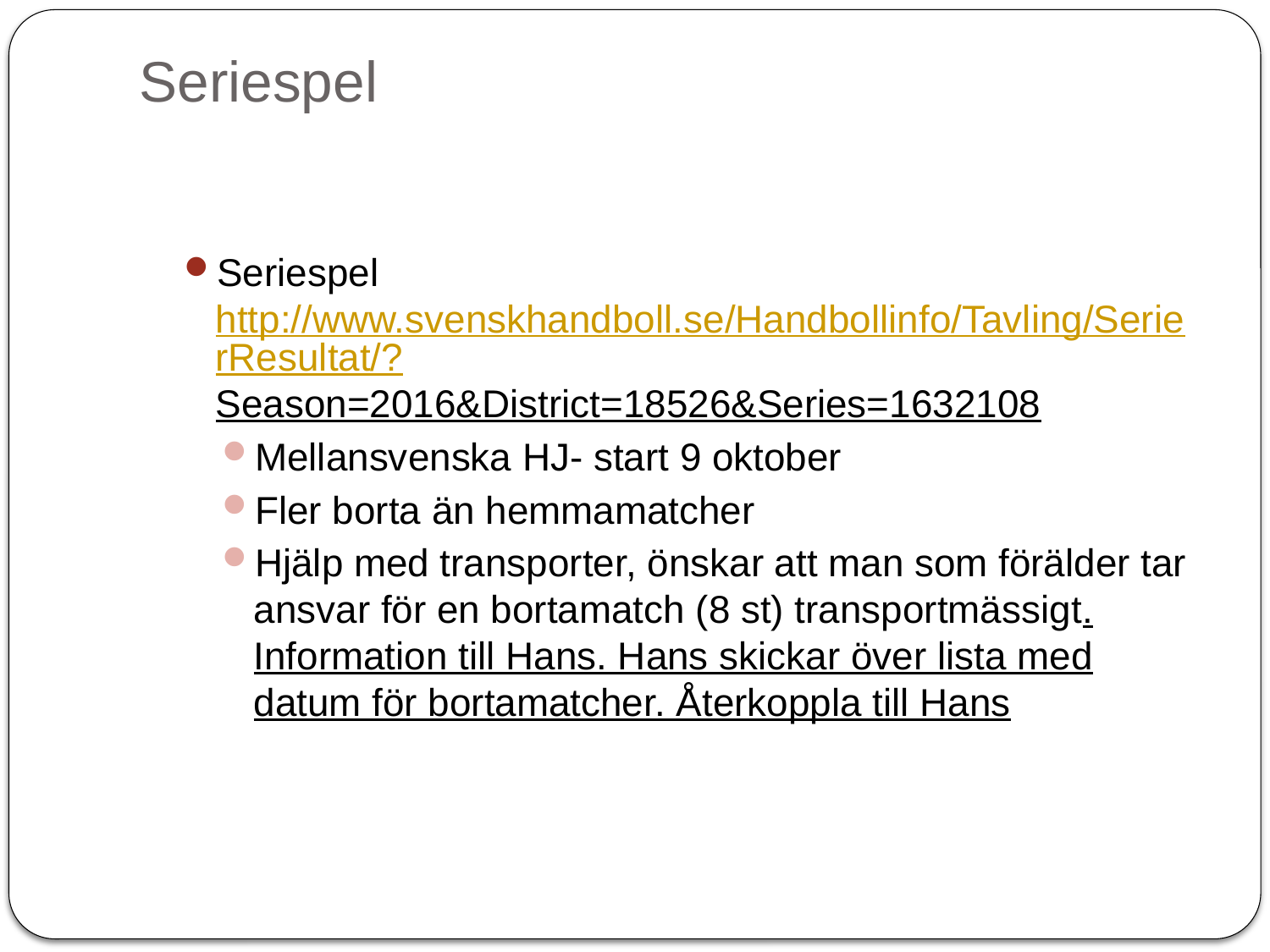

# Seriespel

Seriespel http://www.svenskhandboll.se/Handbollinfo/Tavling/SerierResultat/?Season=2016&District=18526&Series=1632108
Mellansvenska HJ- start 9 oktober
Fler borta än hemmamatcher
Hjälp med transporter, önskar att man som förälder tar ansvar för en bortamatch (8 st) transportmässigt. Information till Hans. Hans skickar över lista med datum för bortamatcher. Återkoppla till Hans